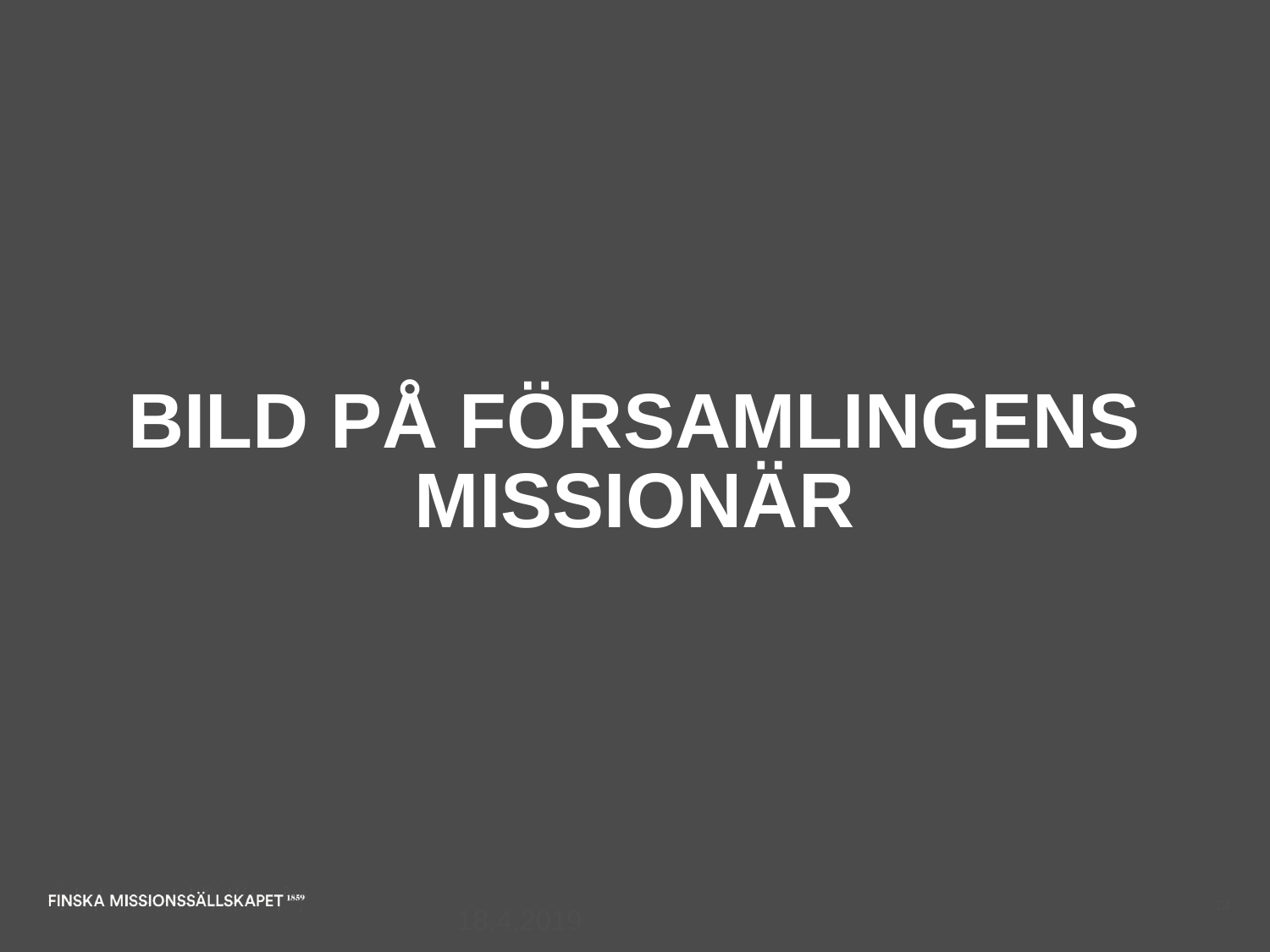

# bild på församlingens missionär
18.4.2019
13